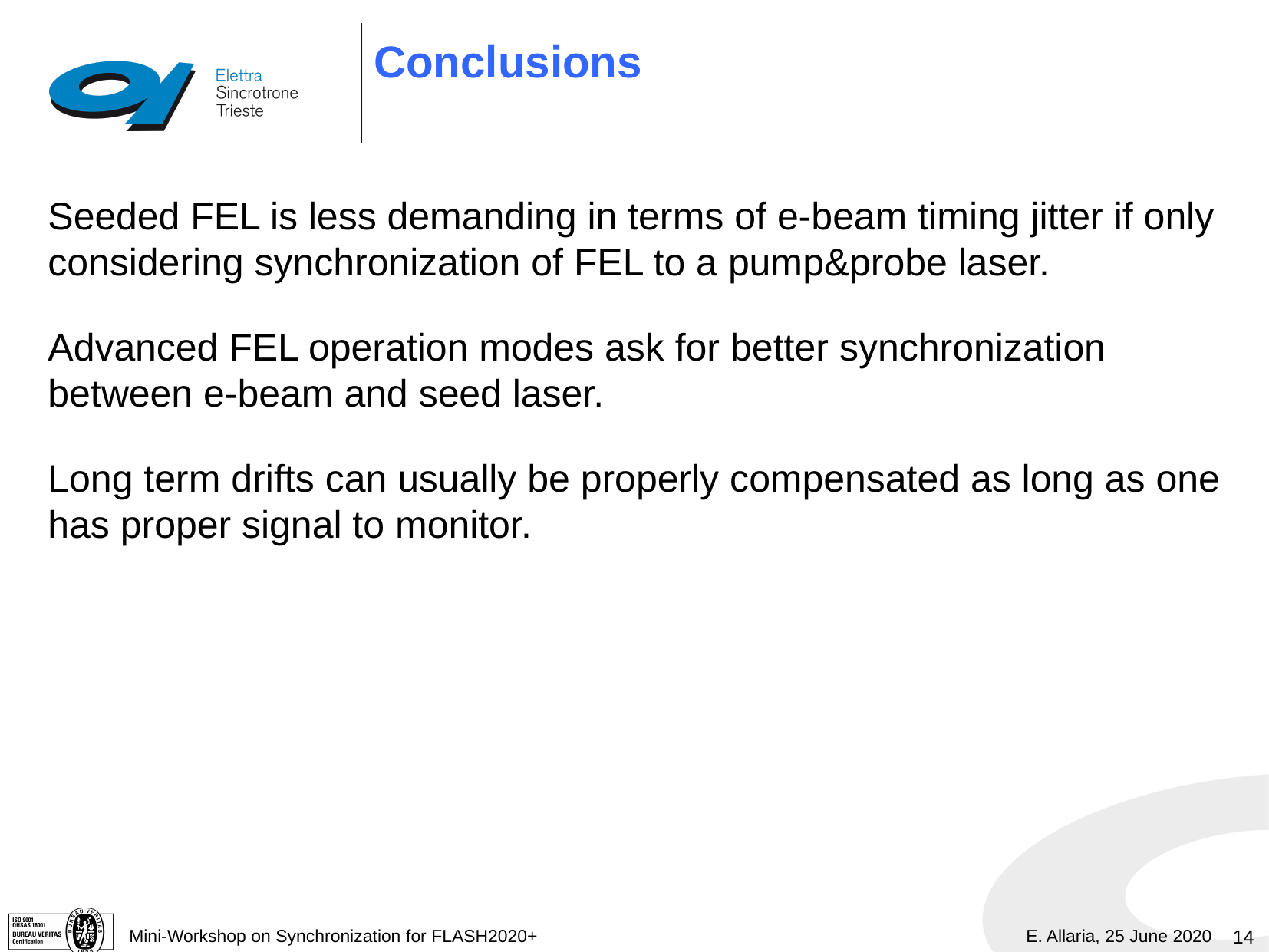

# Conclusions
Seeded FEL is less demanding in terms of e-beam timing jitter if only considering synchronization of FEL to a pump&probe laser.
Advanced FEL operation modes ask for better synchronization between e-beam and seed laser.
Long term drifts can usually be properly compensated as long as one has proper signal to monitor.
14